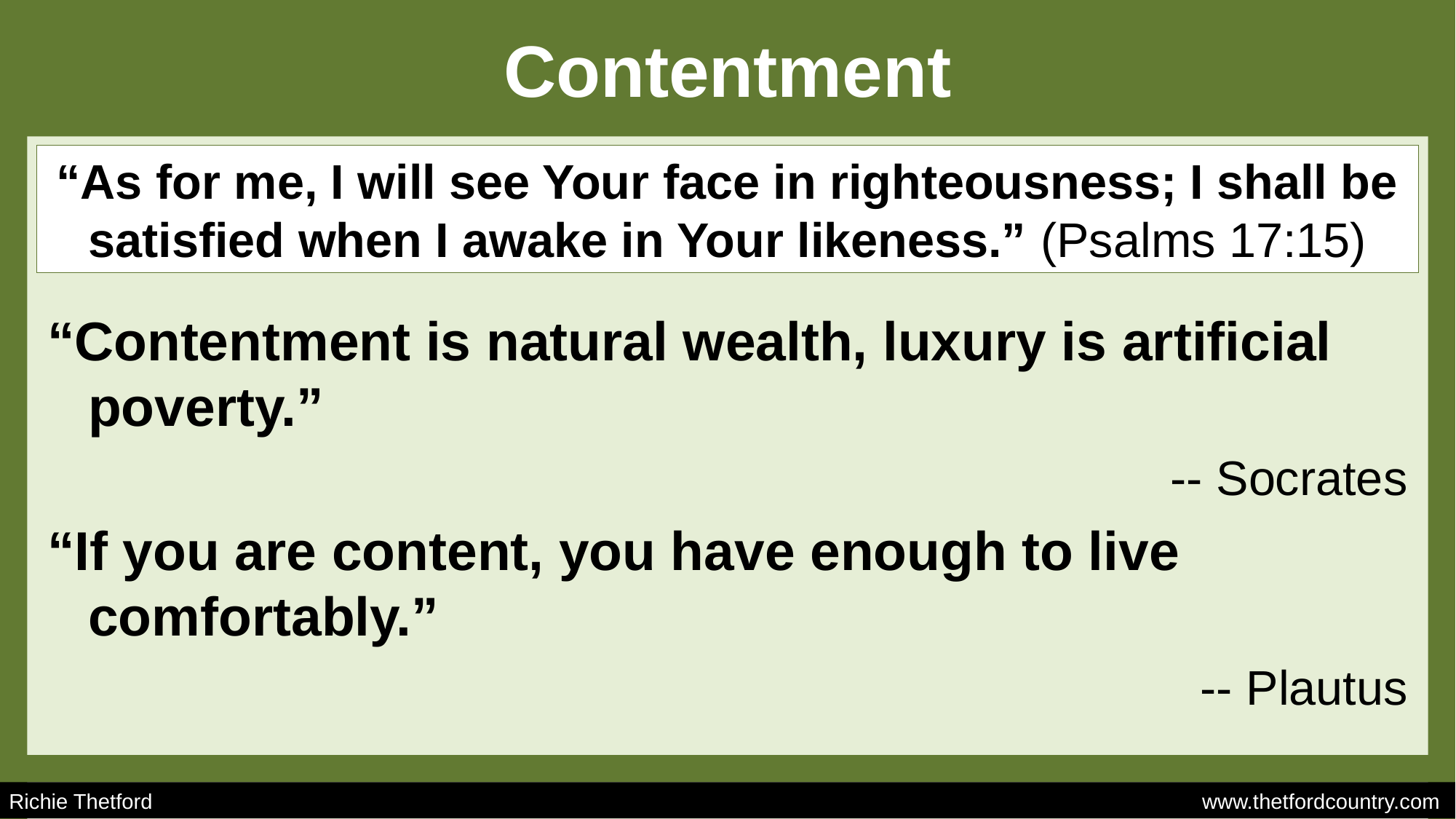

# Contentment

“As for me, I will see Your face in righteousness; I shall be satisfied when I awake in Your likeness.” (Psalms 17:15)
“Contentment is natural wealth, luxury is artificial poverty.”
-- Socrates
“If you are content, you have enough to live comfortably.”
-- Plautus

Richie Thetford									                 www.thetfordcountry.com